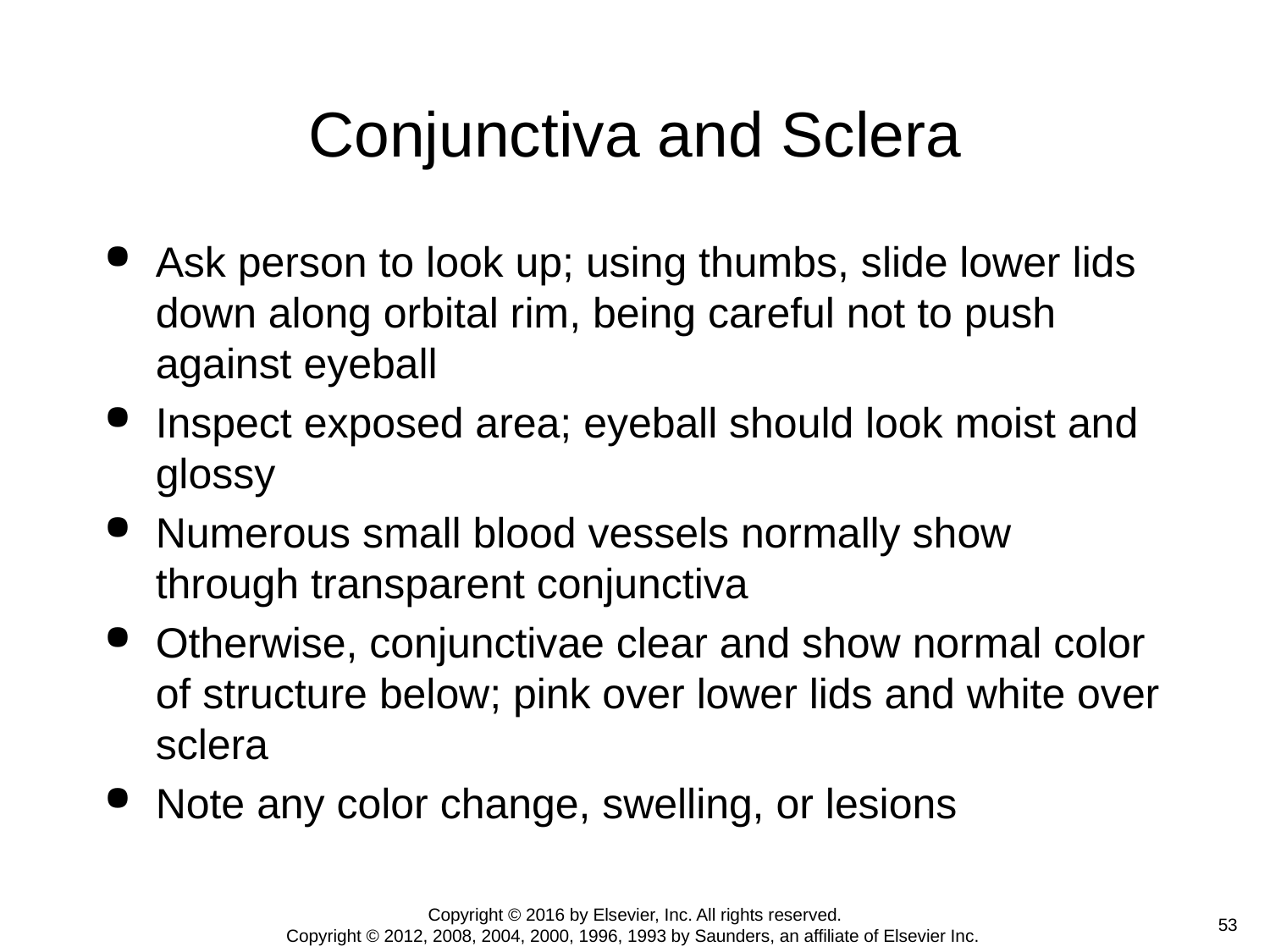

# Conjunctiva and Sclera
Ask person to look up; using thumbs, slide lower lids down along orbital rim, being careful not to push against eyeball
Inspect exposed area; eyeball should look moist and glossy
Numerous small blood vessels normally show through transparent conjunctiva
Otherwise, conjunctivae clear and show normal color of structure below; pink over lower lids and white over sclera
Note any color change, swelling, or lesions
Copyright © 2016 by Elsevier, Inc. All rights reserved.
Copyright © 2012, 2008, 2004, 2000, 1996, 1993 by Saunders, an affiliate of Elsevier Inc.
 53